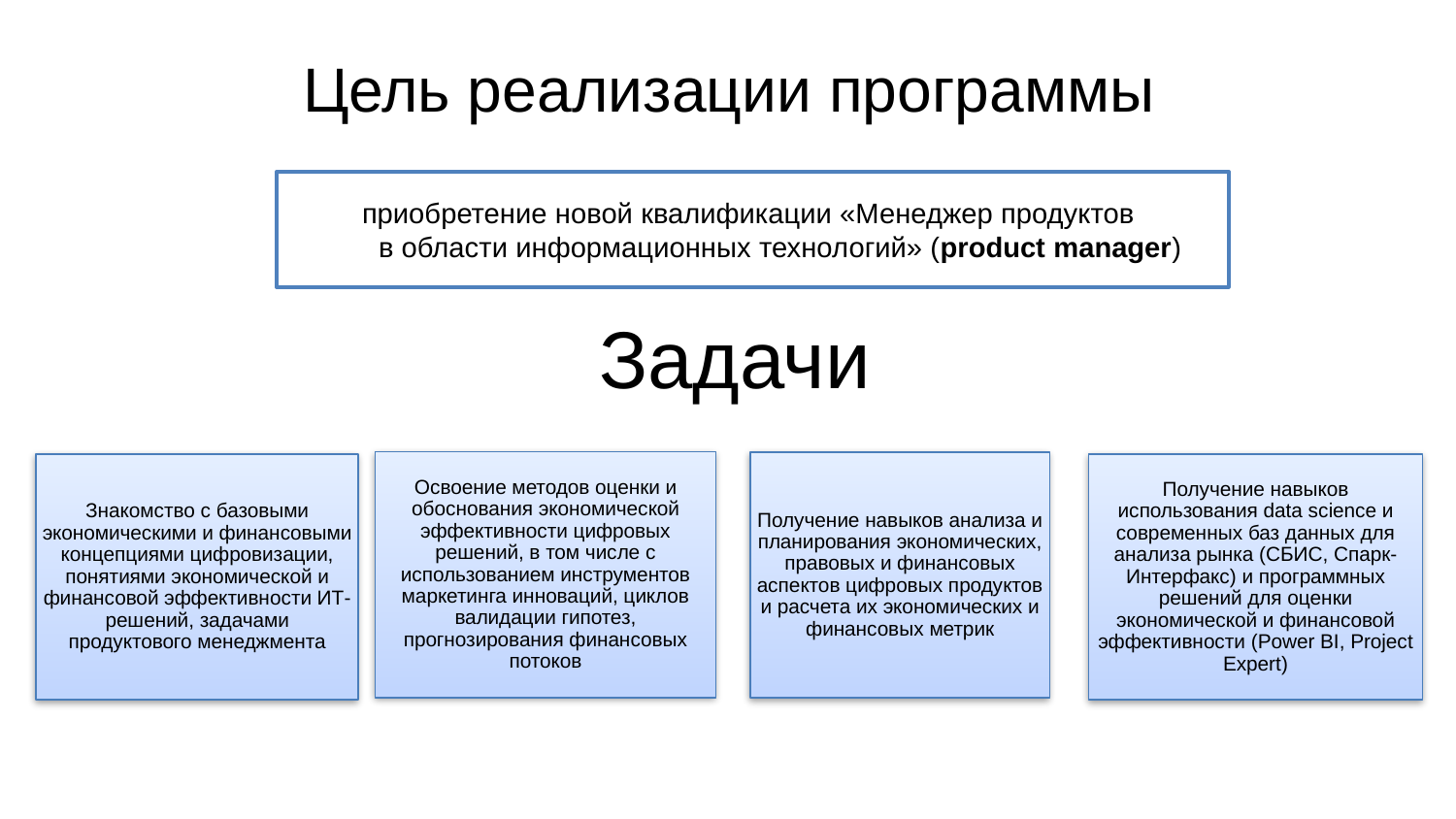

# Цель реализации программы
приобретение новой квалификации «Менеджер продуктов
в области информационных технологий» (product manager)
Задачи
Знакомство с базовыми экономическими и финансовыми концепциями цифровизации, понятиями экономической и финансовой эффективности ИТ-решений, задачами продуктового менеджмента
Получение навыков анализа и планирования экономических, правовых и финансовых аспектов цифровых продуктов и расчета их экономических и финансовых метрик
Освоение методов оценки и обоснования экономической эффективности цифровых решений, в том числе с использованием инструментов маркетинга инноваций, циклов валидации гипотез, прогнозирования финансовых потоков
Получение навыков использования data science и современных баз данных для анализа рынка (СБИС, Спарк-Интерфакс) и программных решений для оценки экономической и финансовой эффективности (Power BI, Project Expert)